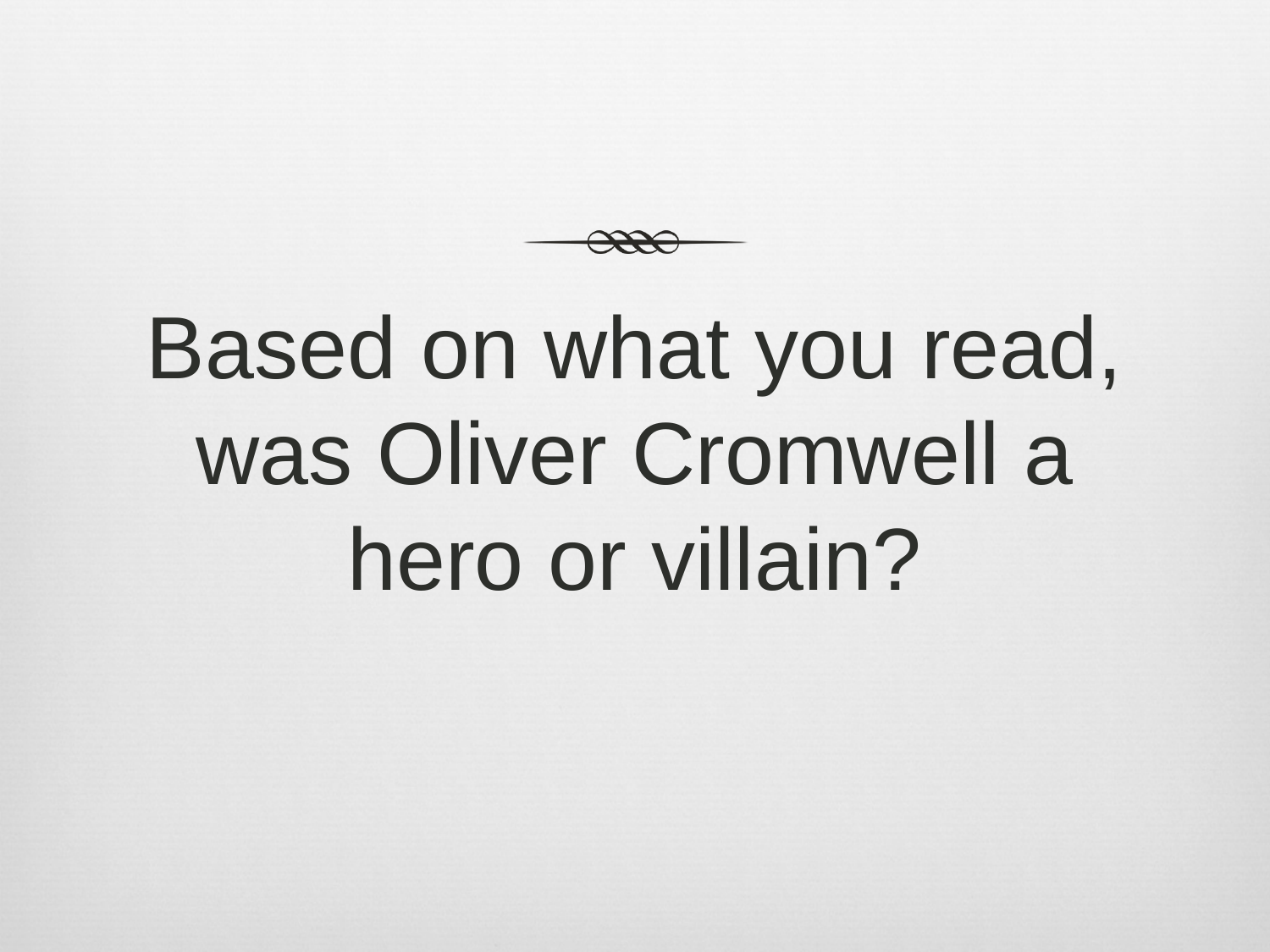

# Based on what you read, was Oliver Cromwell a hero or villain?